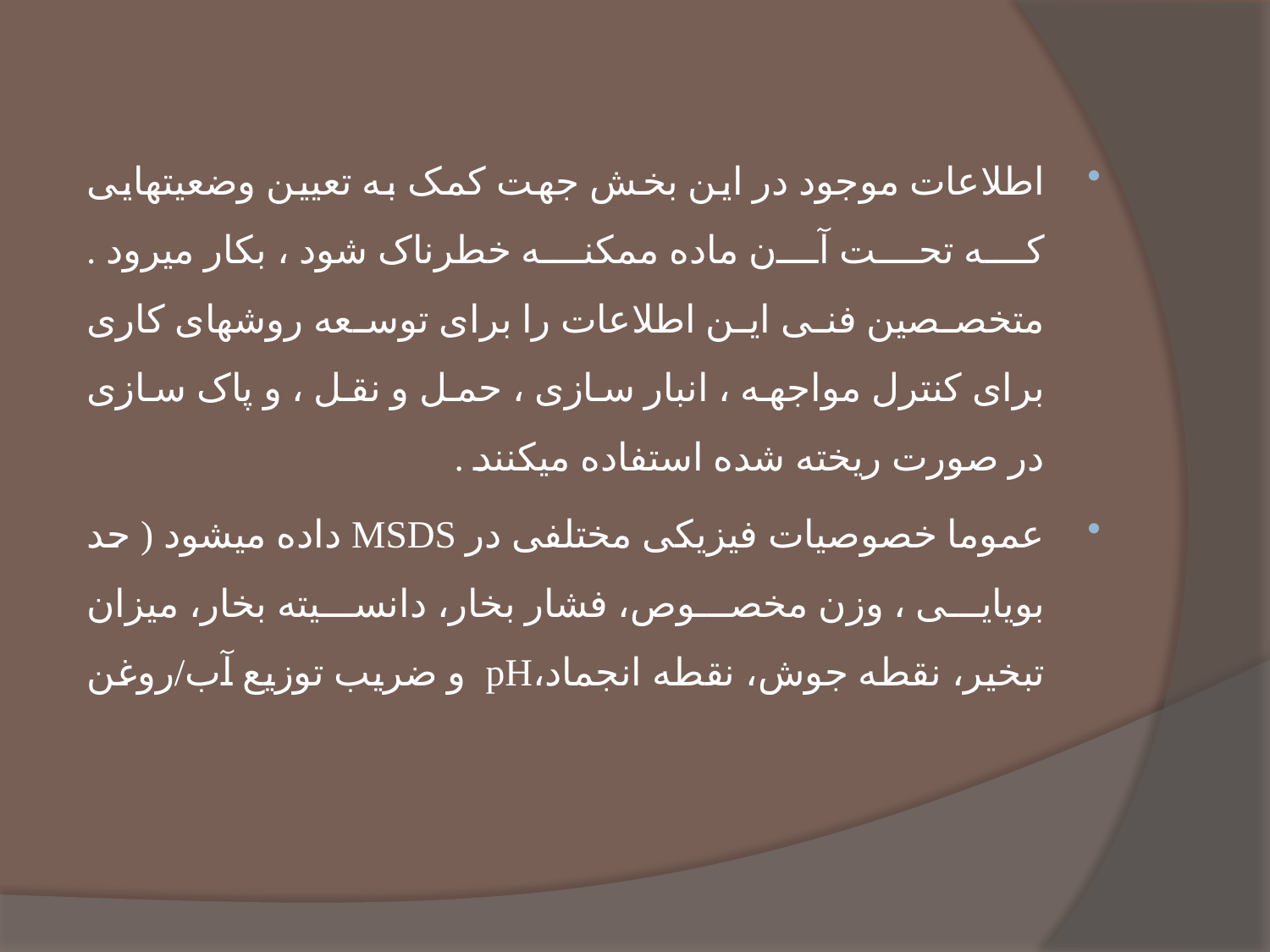

اطلاعات موجود در این بخش جهت کمک به تعیین وضعیتهایی که تحت آن ماده ممکنه خطرناک شود ، بکار میرود . متخصصین فنی این اطلاعات را برای توسعه روشهای کاری برای کنترل مواجهه ، انبار سازی ، حمل و نقل ، و پاک سازی در صورت ریخته شده استفاده میکنند .
عموما خصوصیات فیزیکی مختلفی در MSDS داده میشود ( حد بویایی ، وزن مخصوص، فشار بخار، دانسیته بخار، میزان تبخیر، نقطه جوش، نقطه انجماد،pH  و ضریب توزیع آب/روغن